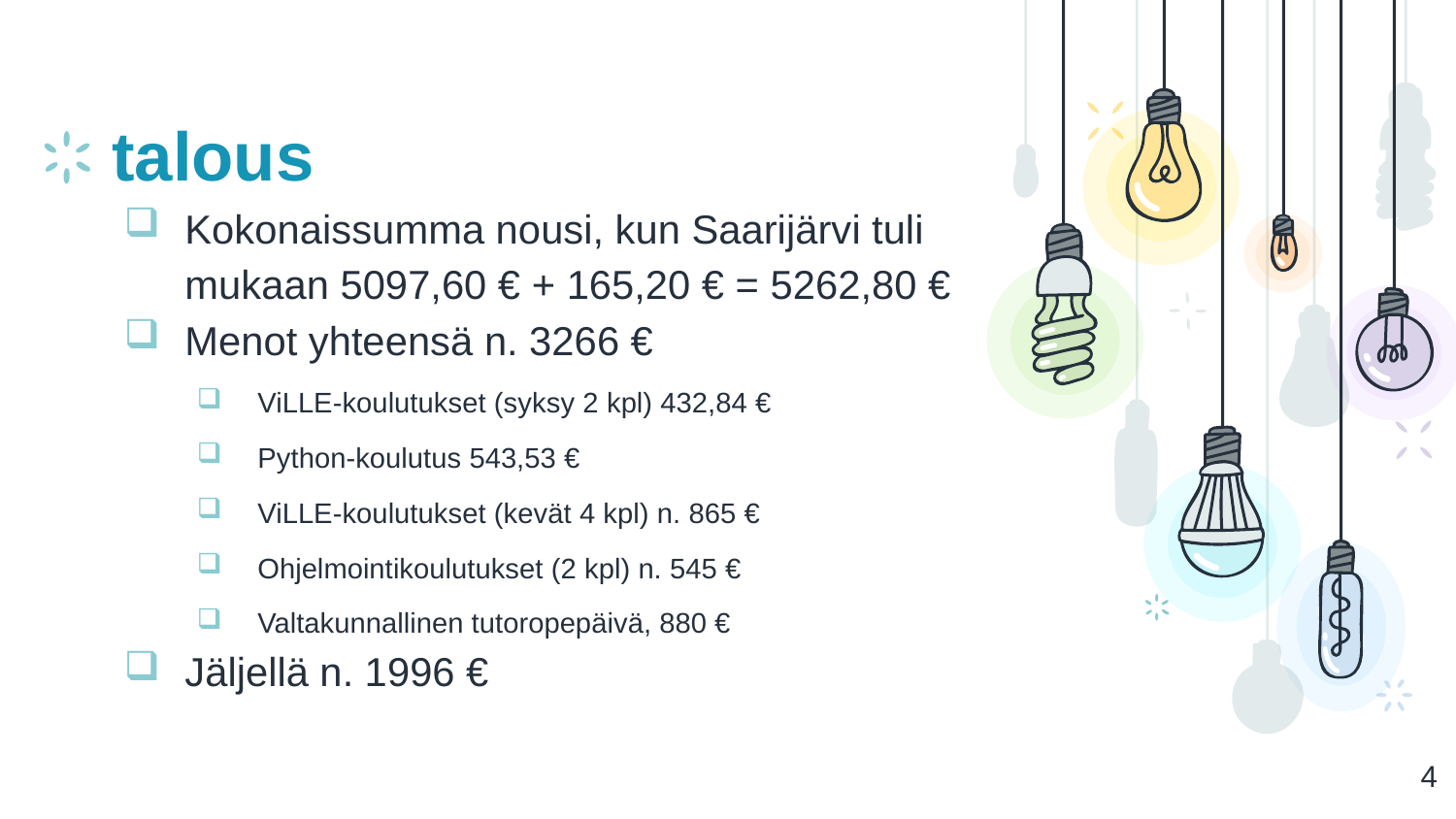

# talous
Kokonaissumma nousi, kun Saarijärvi tuli mukaan 5097,60 € + 165,20 € = 5262,80 €
Menot yhteensä n. 3266 €
ViLLE-koulutukset (syksy 2 kpl) 432,84 €
Python-koulutus 543,53 €
ViLLE-koulutukset (kevät 4 kpl) n. 865 €
Ohjelmointikoulutukset (2 kpl) n. 545 €
Valtakunnallinen tutoropepäivä, 880 €
Jäljellä n. 1996 €

4